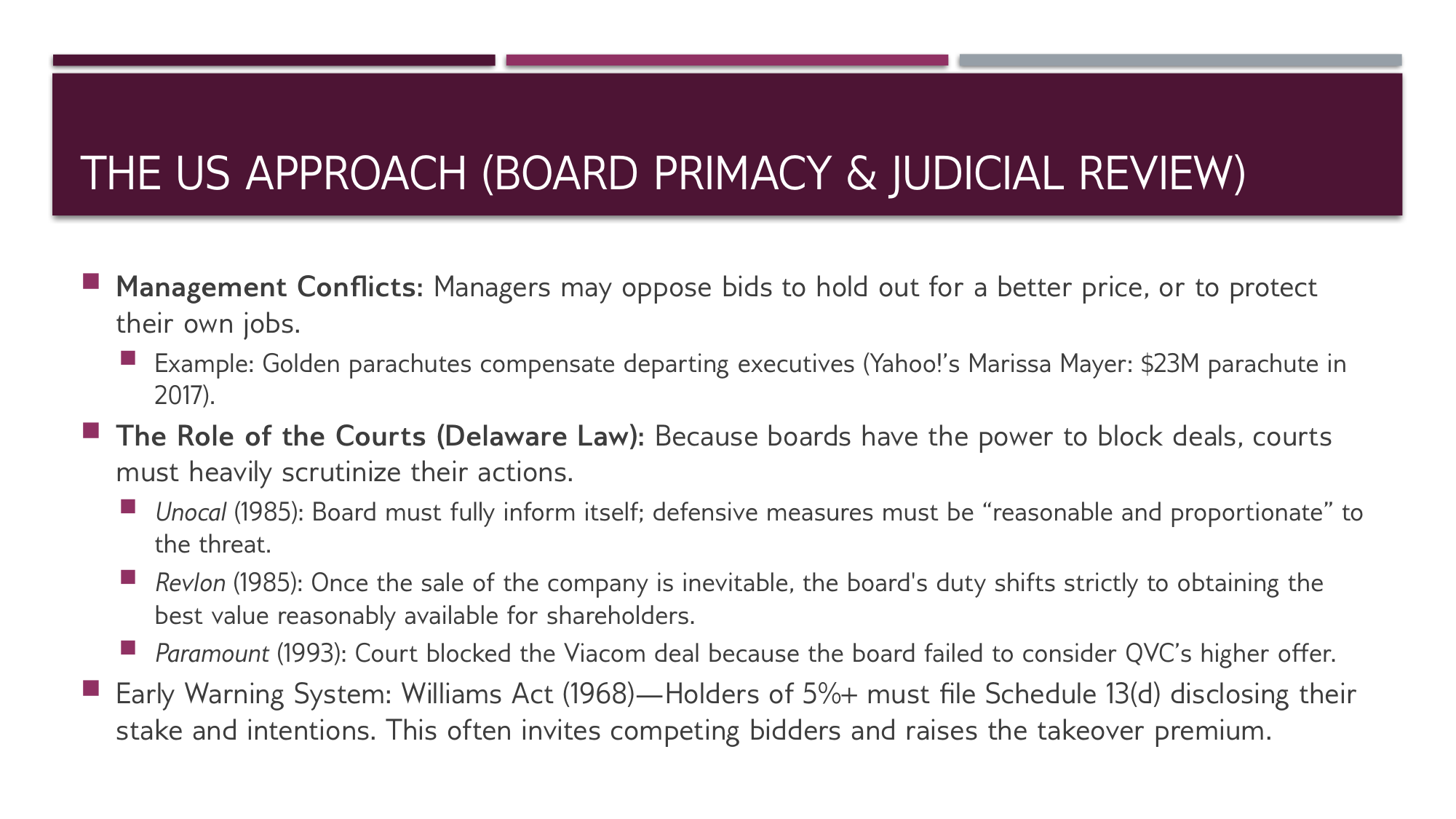

# The US Approach (Board Primacy & Judicial Review)
Management Conflicts: Managers may oppose bids to hold out for a better price, or to protect their own jobs.
Example: Golden parachutes compensate departing executives (Yahoo!’s Marissa Mayer: $23M parachute in 2017).
The Role of the Courts (Delaware Law): Because boards have the power to block deals, courts must heavily scrutinize their actions.
Unocal (1985): Board must fully inform itself; defensive measures must be “reasonable and proportionate” to the threat.
Revlon (1985): Once the sale of the company is inevitable, the board's duty shifts strictly to obtaining the best value reasonably available for shareholders.
Paramount (1993): Court blocked the Viacom deal because the board failed to consider QVC’s higher offer.
Early Warning System: Williams Act (1968)—Holders of 5%+ must file Schedule 13(d) disclosing their stake and intentions. This often invites competing bidders and raises the takeover premium.